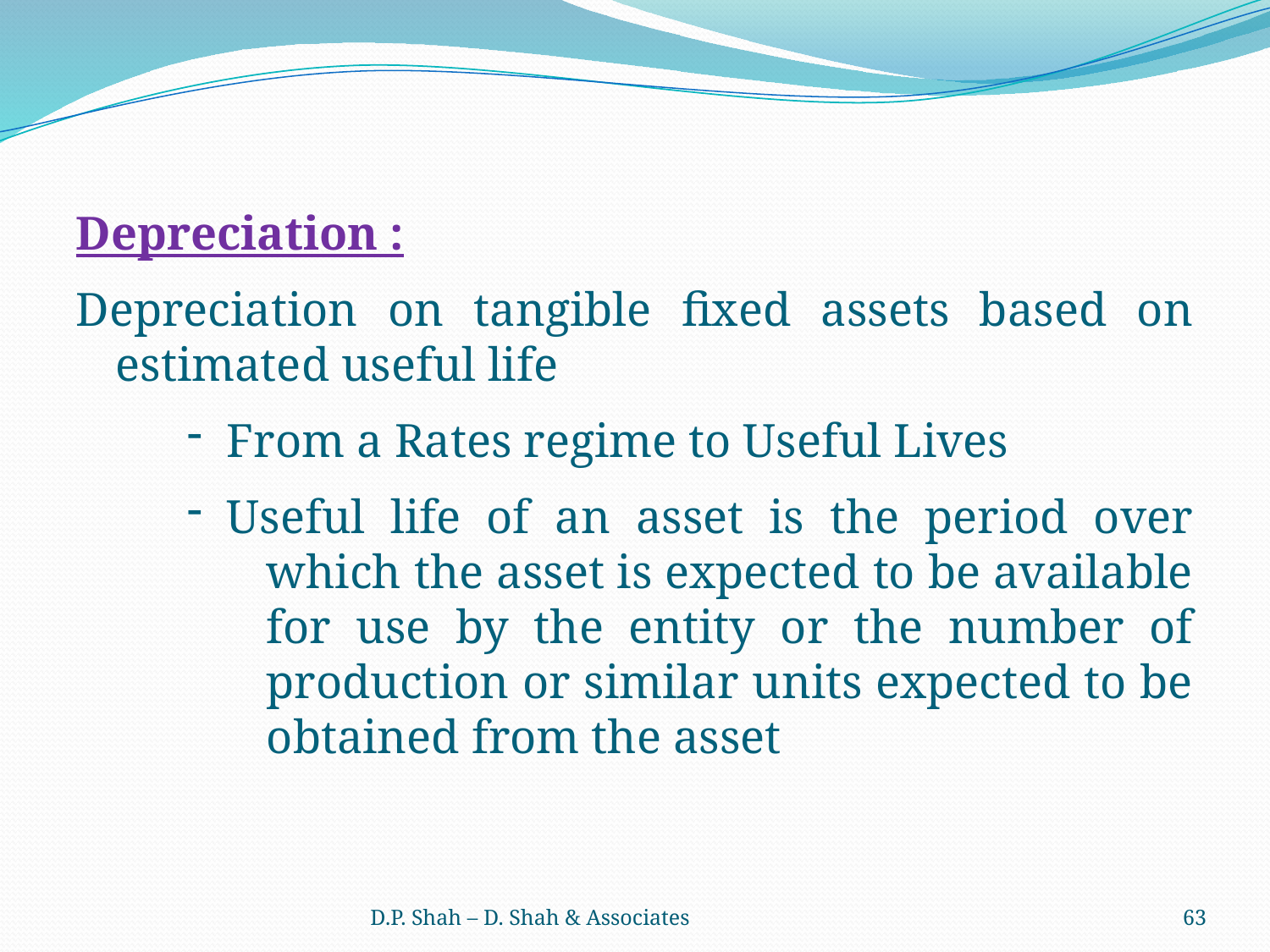

Depreciation :
Depreciation on tangible fixed assets based on estimated useful life
From a Rates regime to Useful Lives
Useful life of an asset is the period over which the asset is expected to be available for use by the entity or the number of production or similar units expected to be obtained from the asset
D.P. Shah – D. Shah & Associates
63